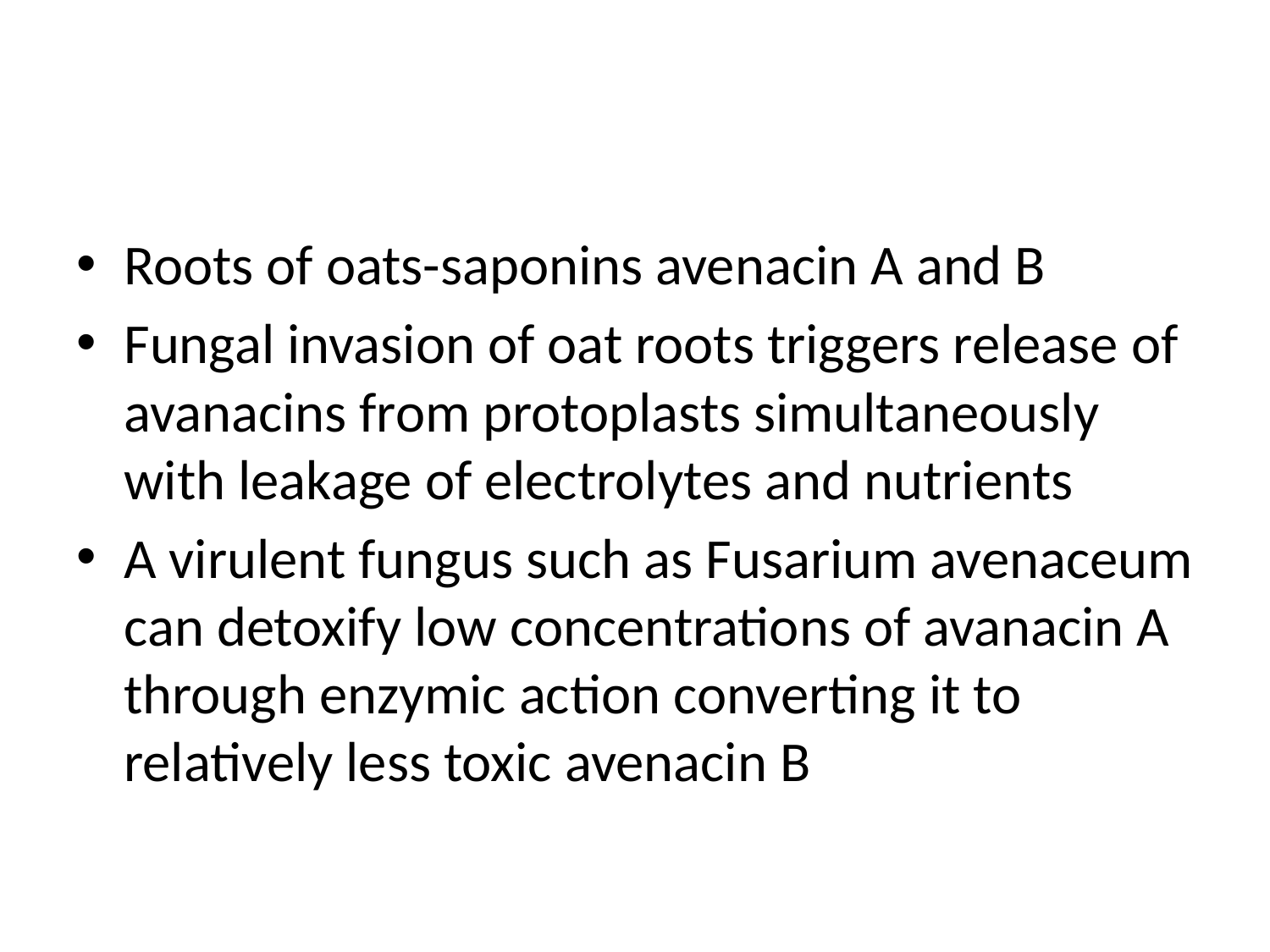

#
Roots of oats-saponins avenacin A and B
Fungal invasion of oat roots triggers release of avanacins from protoplasts simultaneously with leakage of electrolytes and nutrients
A virulent fungus such as Fusarium avenaceum can detoxify low concentrations of avanacin A through enzymic action converting it to relatively less toxic avenacin B